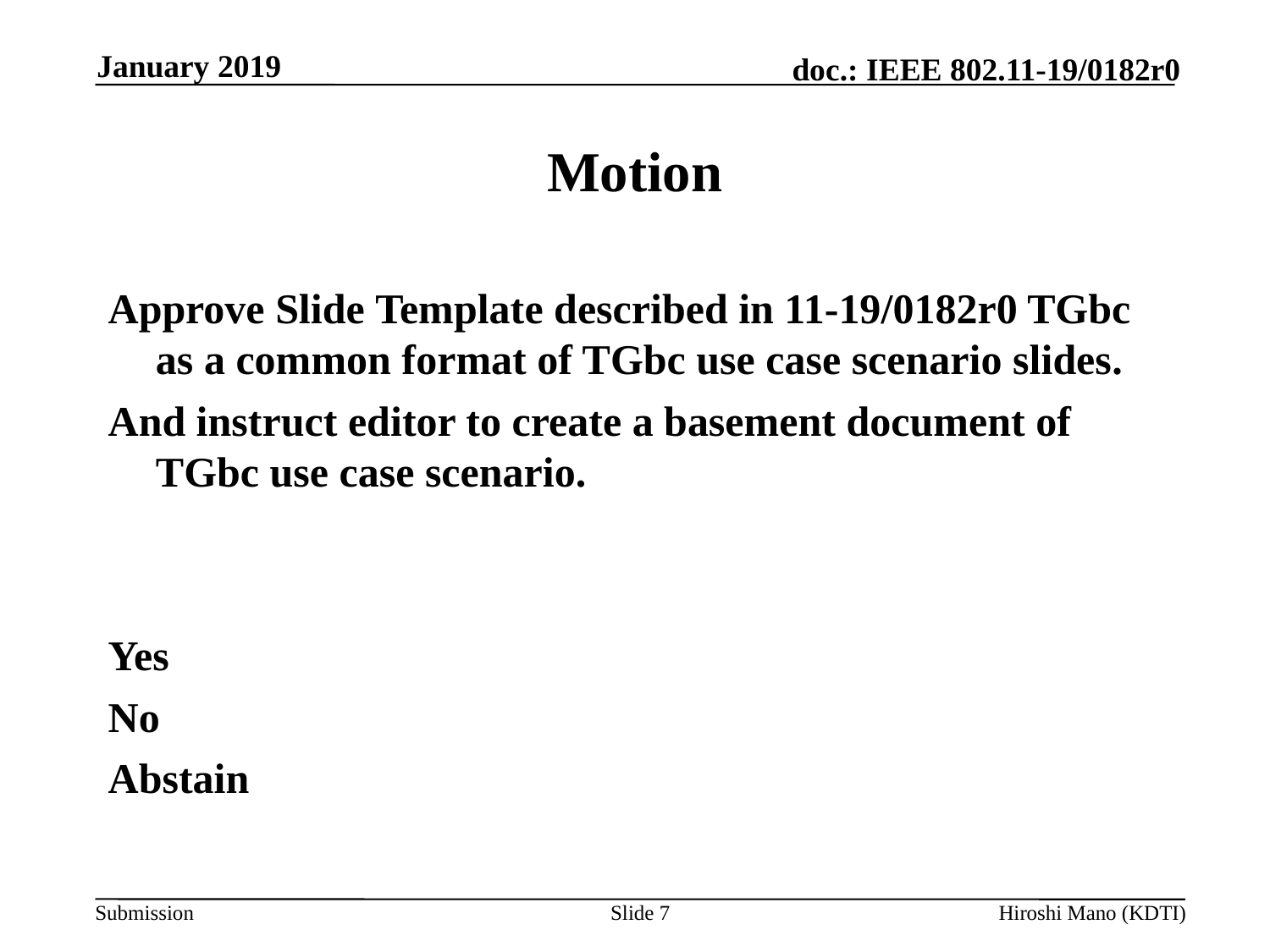

January 2019
# Motion
Approve Slide Template described in 11-19/0182r0 TGbc as a common format of TGbc use case scenario slides.
And instruct editor to create a basement document of TGbc use case scenario.

Yes
No
Abstain

Slide 7
Hiroshi Mano (KDTI)